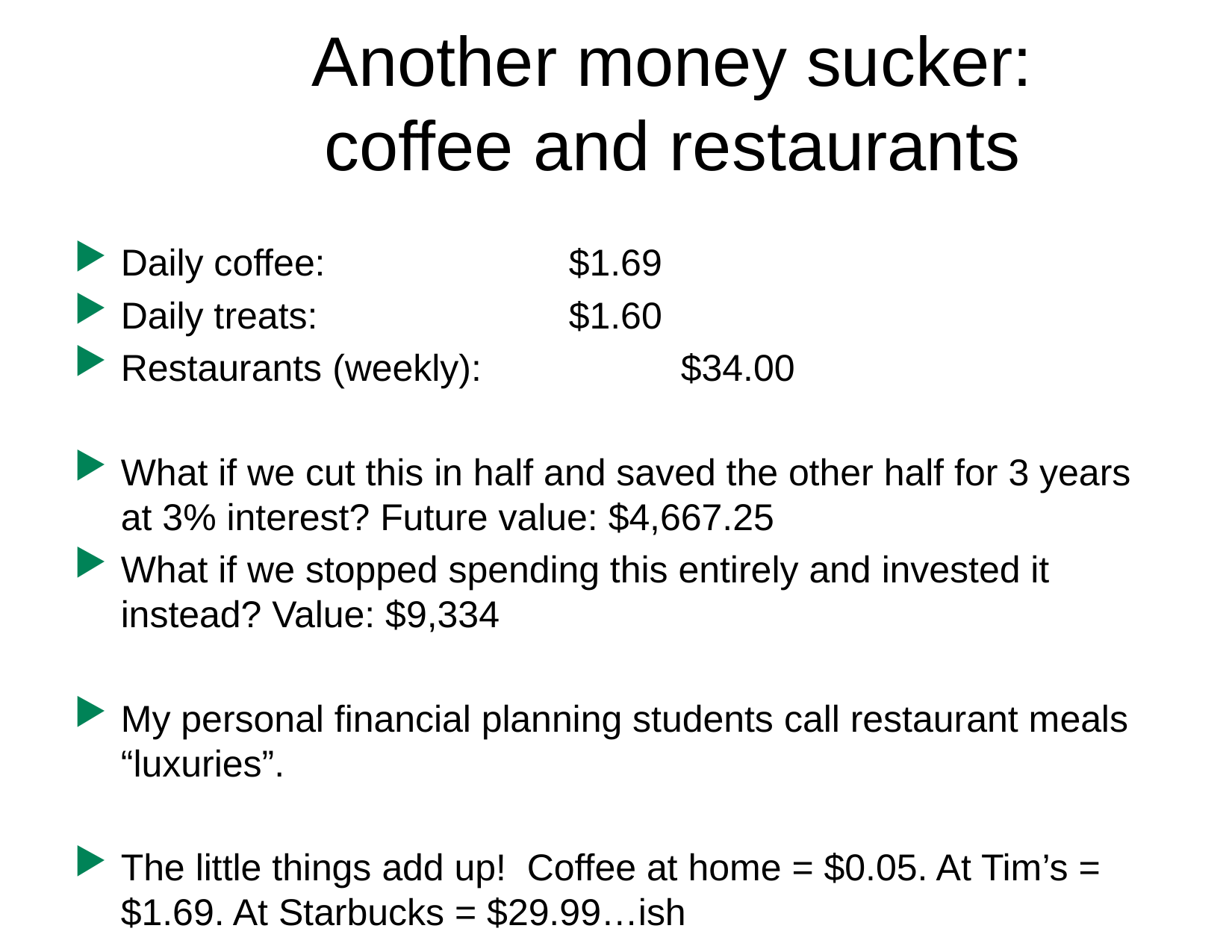

# Another money sucker: coffee and restaurants
Daily coffee: 			$1.69
Daily treats:			$1.60
Restaurants (weekly):		$34.00

What if we cut this in half and saved the other half for 3 years at 3% interest? Future value: $4,667.25
What if we stopped spending this entirely and invested it instead? Value: $9,334

My personal financial planning students call restaurant meals “luxuries”.

The little things add up!  Coffee at home = $0.05. At Tim’s = $1.69. At Starbucks = $29.99…ish